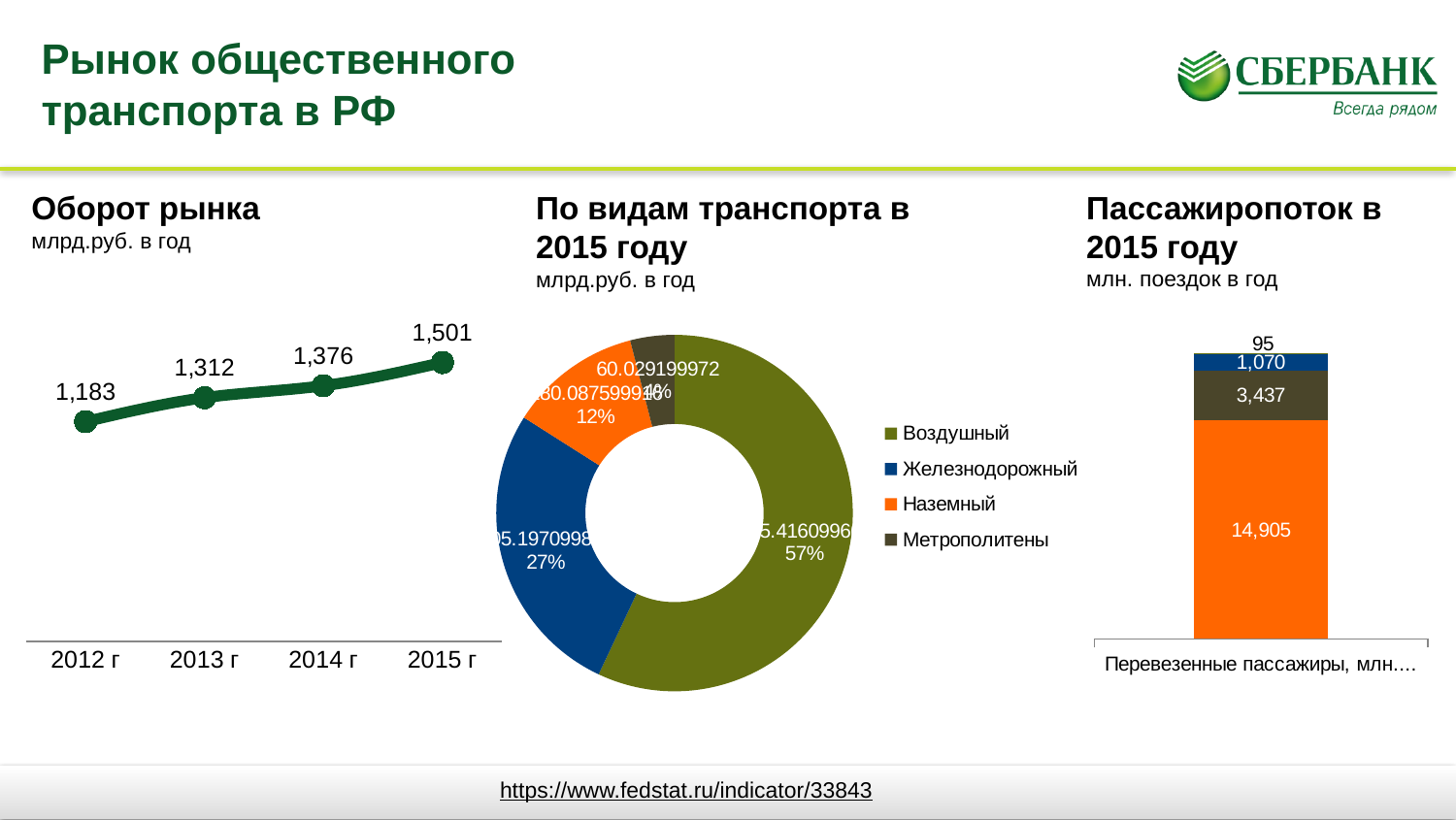

# Рынок общественного транспорта в РФ
Оборот рынка
млрд.руб. в год
Пассажиропоток в 2015 году
млн. поездок в год
По видам транспорта в 2015 году
млрд.руб. в год

### Chart

| Category |  |
|---|---|
| Воздушный | 855.4160996009996 |
| Железнодорожный | 405.197099811 |
| Наземный | 180.087599916 |
| Метрополитены | 60.029199972 |

### Chart

| Category | Оборот перевозок, тыс.руб. |
|---|---|
| 2012 г | 1182.8143026 |
| 2013 г | 1311.6793834 |
| 2014 г | 1375.9856696 |
| 2015 г | 1500.7299993 |

### Chart

| Category | Наземный | Метрополитены | Железнодорожный | Воздушный |
|---|---|---|---|---|
| Перевезенные пассажиры, млн.поездок | 14905.0 | 3437.0 | 1070.0 | 95.0 |
https://www.fedstat.ru/indicator/33843